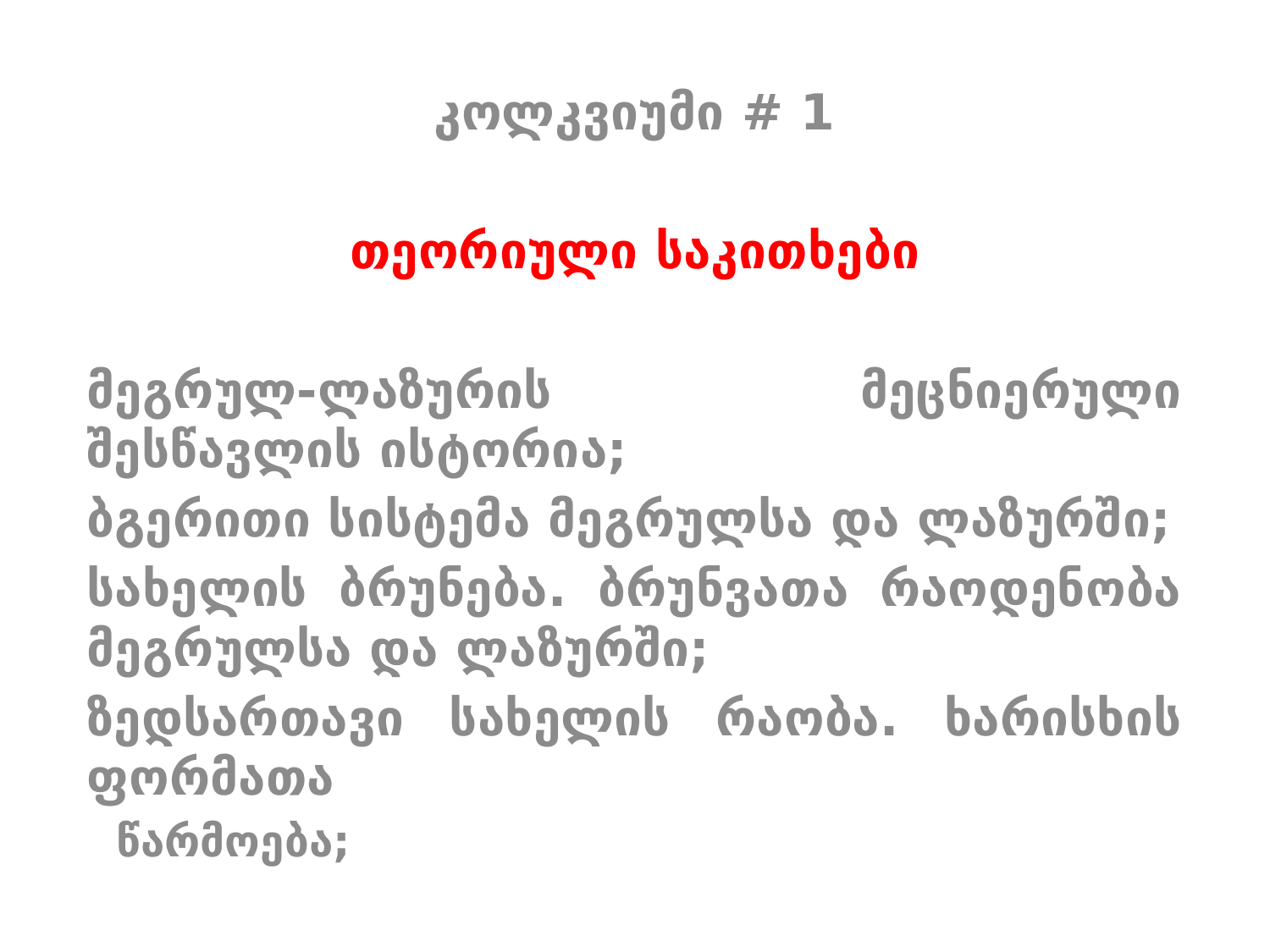

კოლკვიუმი # 1

თეორიული საკითხები

მეგრულ-ლაზურის მეცნიერული შესწავლის ისტორია;
ბგერითი სისტემა მეგრულსა და ლაზურში;
სახელის ბრუნება. ბრუნვათა რაოდენობა მეგრულსა და ლაზურში;
ზედსართავი სახელის რაობა. ხარისხის ფორმათა
  წარმოება;